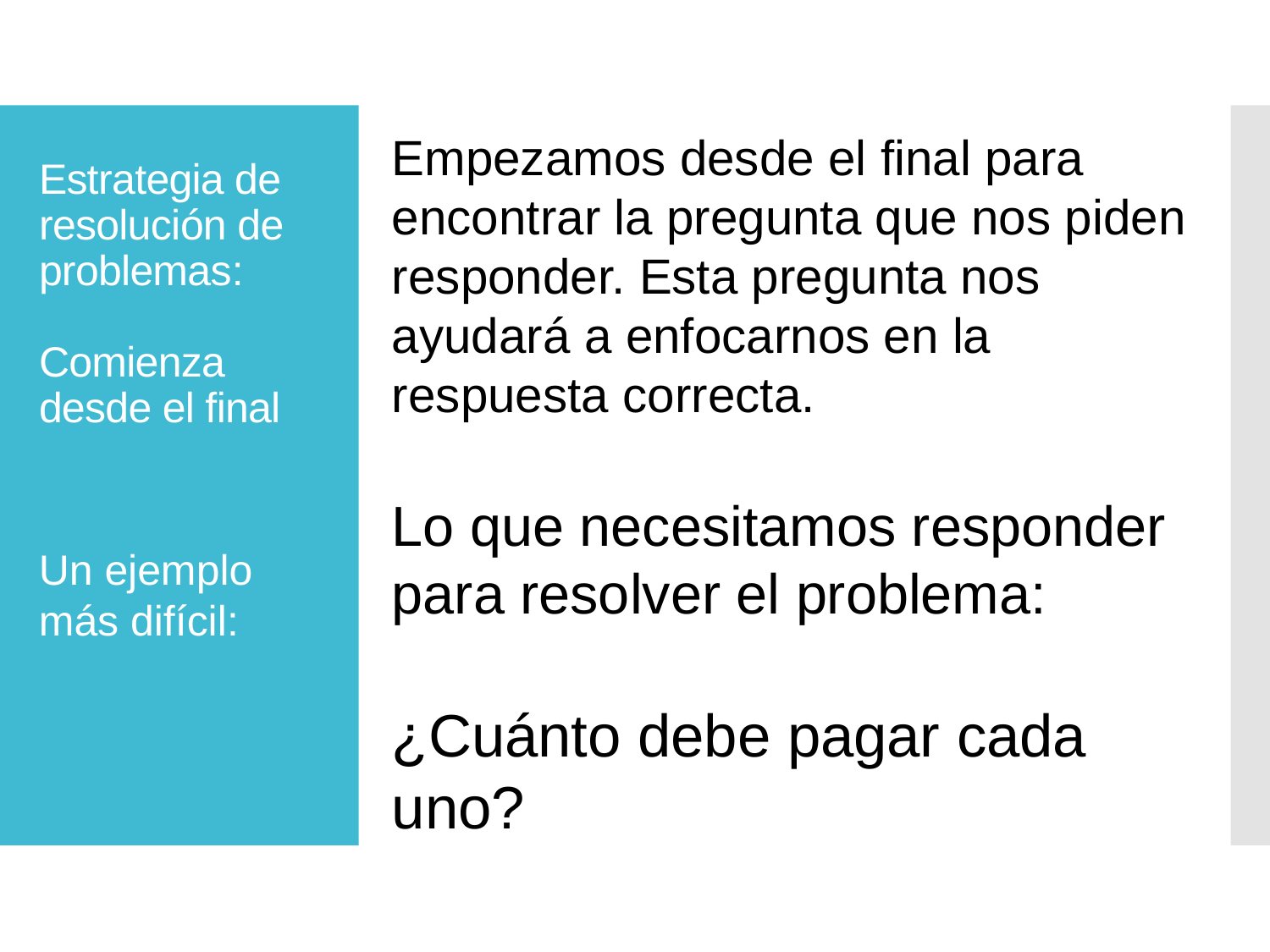

# Estrategia de resolución de problemas: Comienza desde el final
Empezamos desde el final para encontrar la pregunta que nos piden responder. Esta pregunta nos ayudará a enfocarnos en la respuesta correcta.

Lo que necesitamos responder para resolver el problema:

¿Cuánto debe pagar cada uno?
Un ejemplo más difícil: